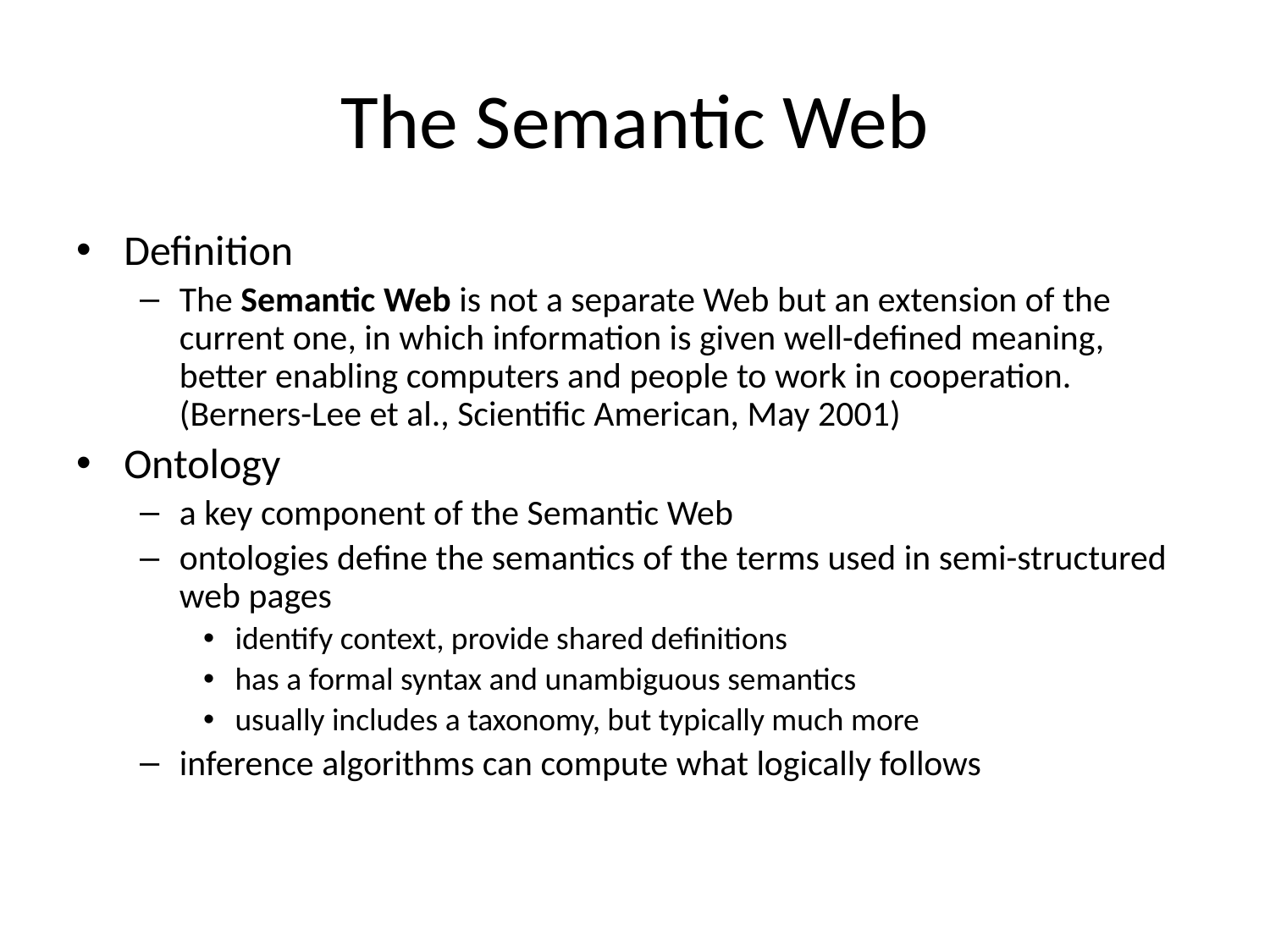

# The Semantic Web
Definition
The Semantic Web is not a separate Web but an extension of the current one, in which information is given well-defined meaning, better enabling computers and people to work in cooperation. (Berners-Lee et al., Scientific American, May 2001)
Ontology
a key component of the Semantic Web
ontologies define the semantics of the terms used in semi-structured web pages
identify context, provide shared definitions
has a formal syntax and unambiguous semantics
usually includes a taxonomy, but typically much more
inference algorithms can compute what logically follows